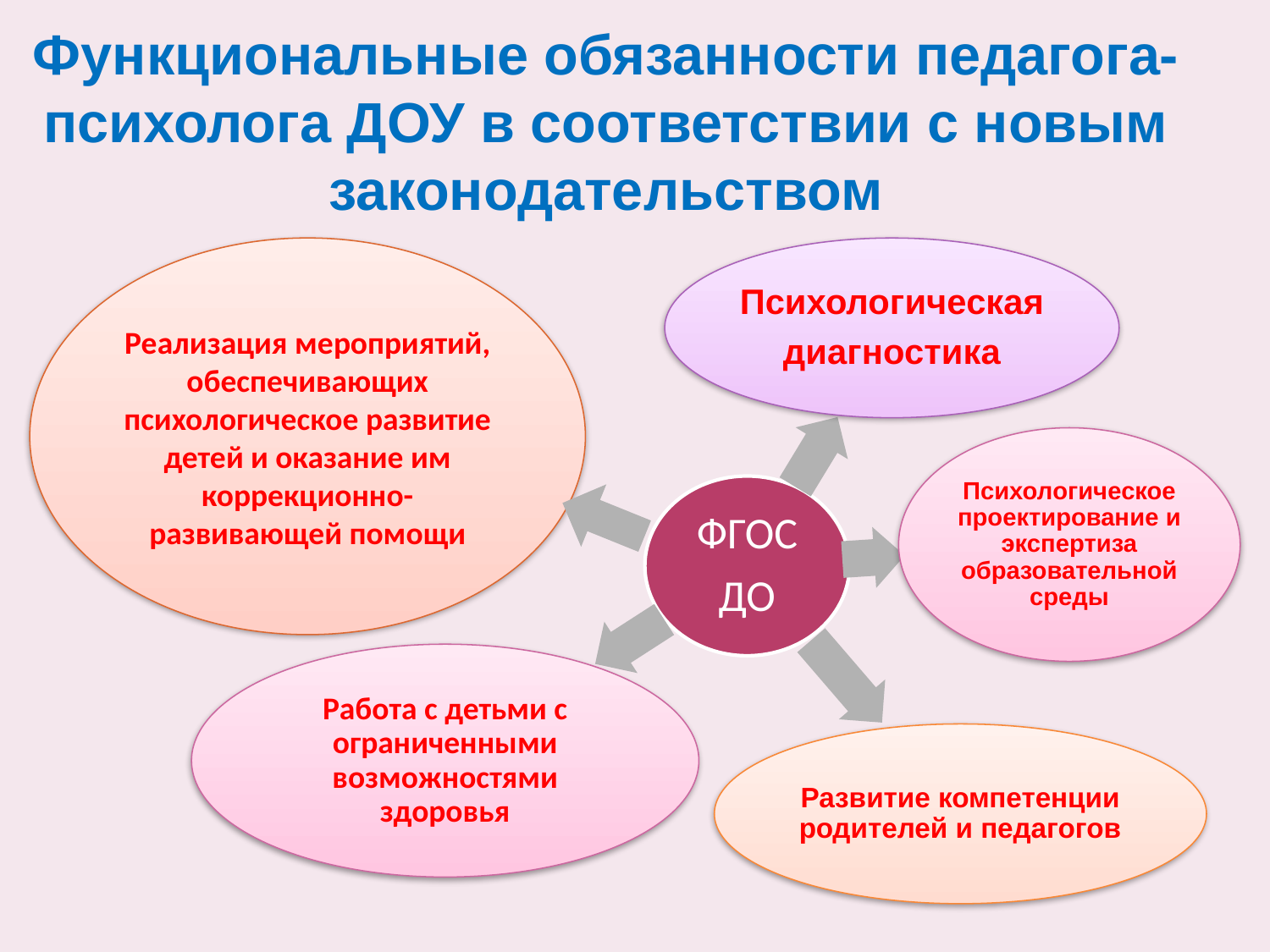

# Функциональные обязанности педагога-психолога ДОУ в соответствии с новым законодательством
ФГОС
ДО

Психологическая
диагностика

Психологическое проектирование и экспертиза образовательной среды

Развитие компетенции родителей и педагогов

Работа с детьми с ограниченными возможностями здоровья
Реализация мероприятий, обеспечивающих психологическое развитие детей и оказание им коррекционно-развивающей помощи